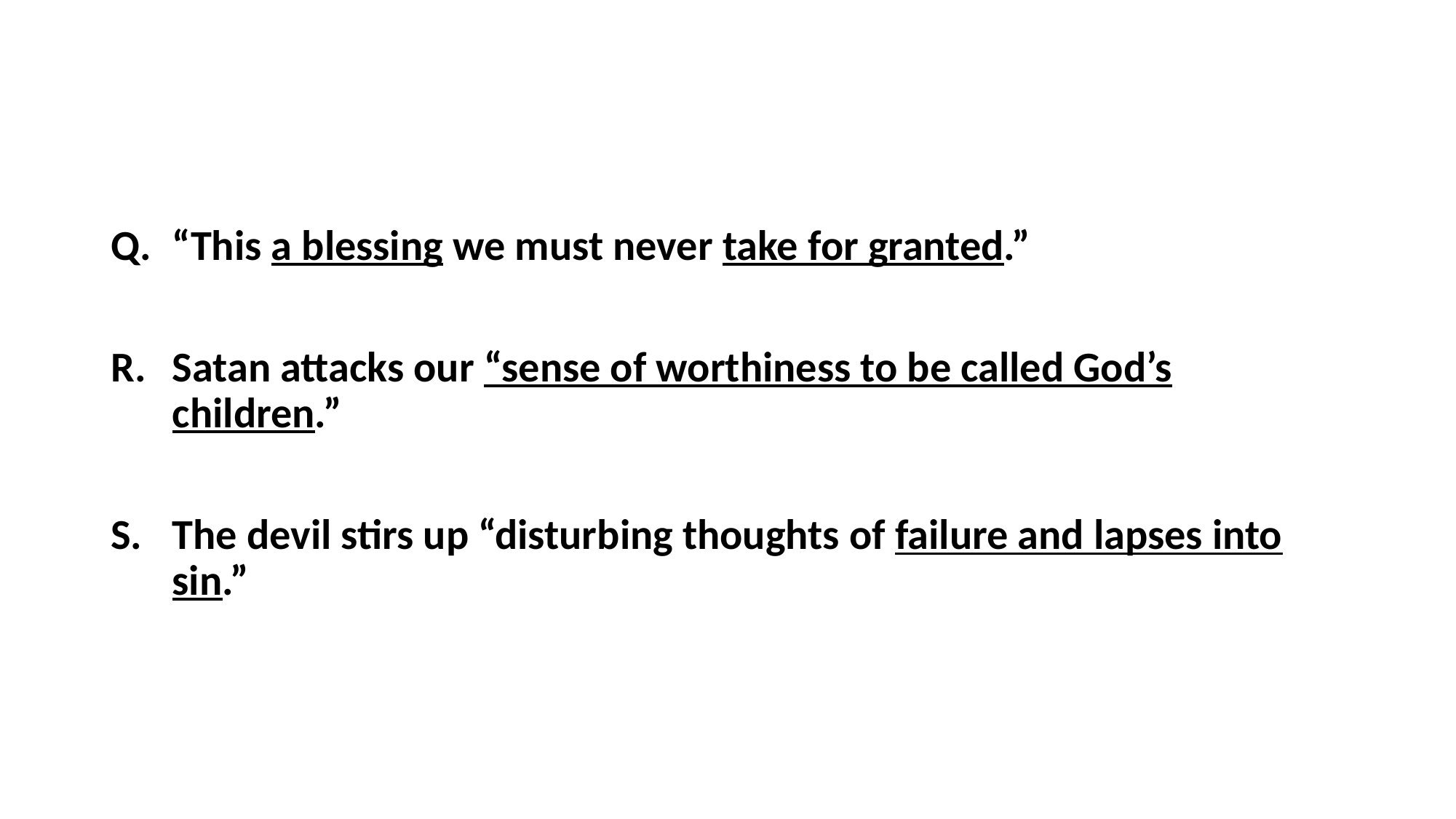

#
“This a blessing we must never take for granted.”

Satan attacks our “sense of worthiness to be called God’s children.”

The devil stirs up “disturbing thoughts of failure and lapses into sin.”